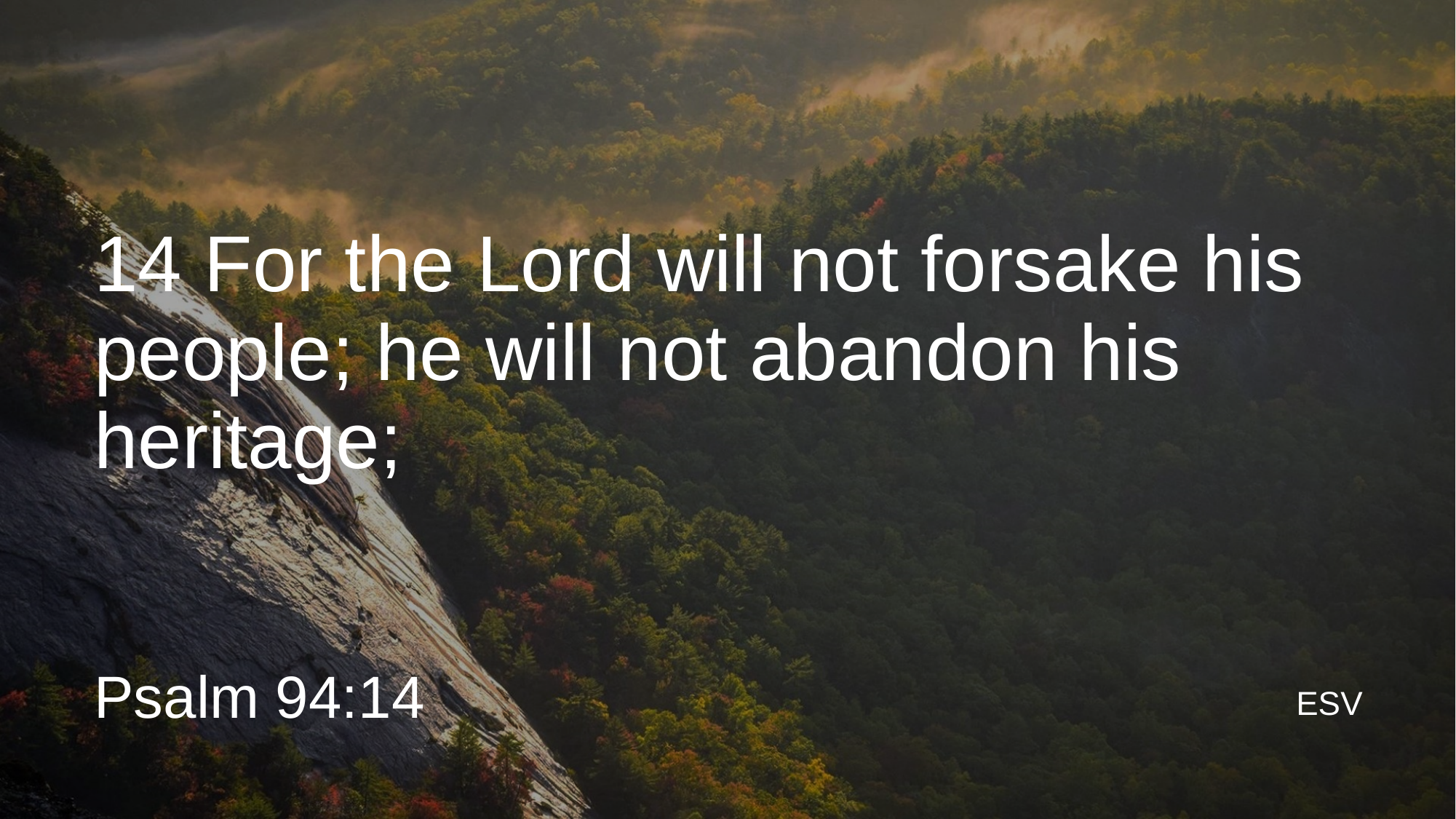

# 14 For the Lord will not forsake his people; he will not abandon his heritage;
Psalm 94:14
ESV